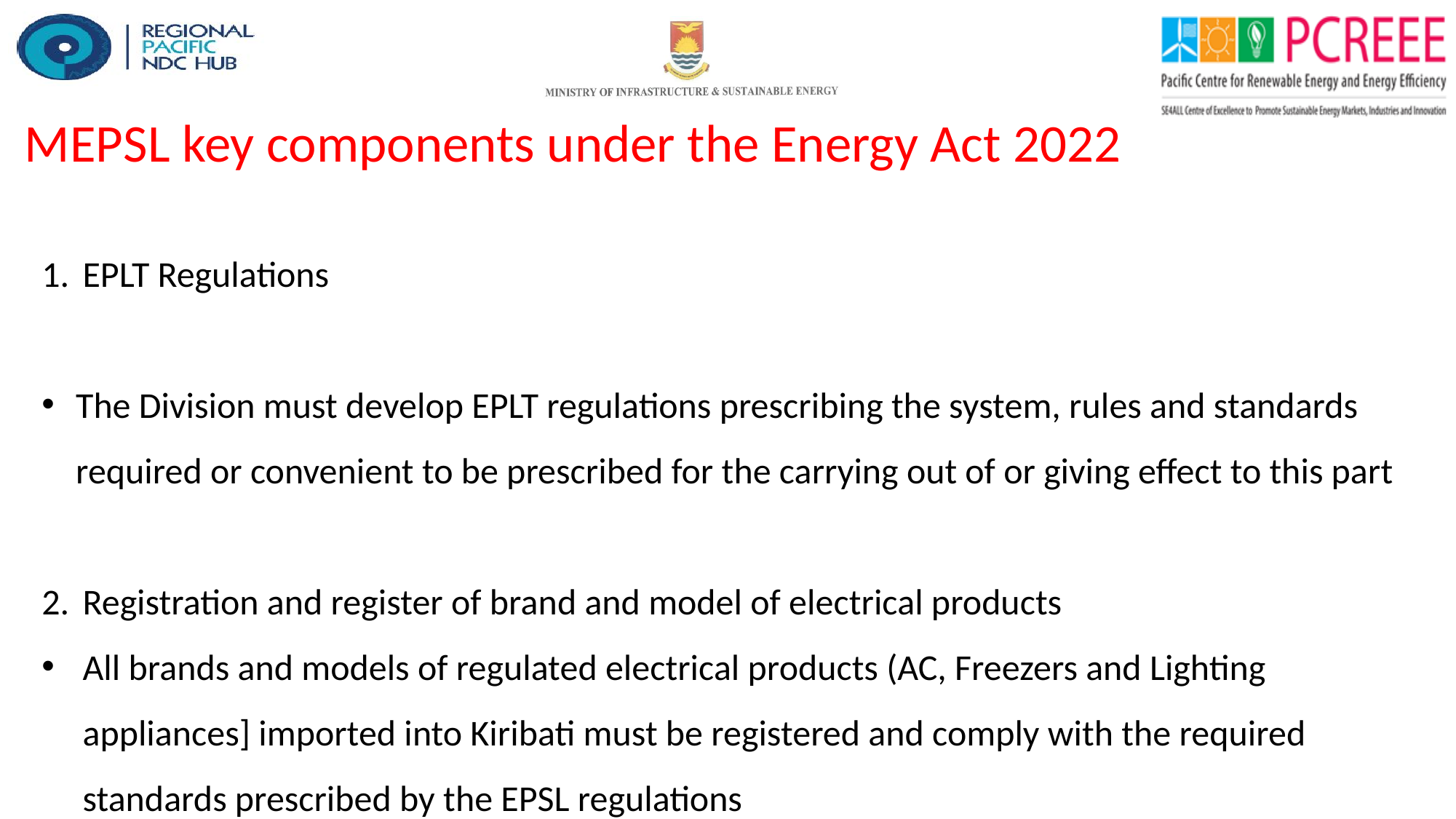

# MEPSL key components under the Energy Act 2022
EPLT Regulations

The Division must develop EPLT regulations prescribing the system, rules and standards required or convenient to be prescribed for the carrying out of or giving effect to this part

Registration and register of brand and model of electrical products
All brands and models of regulated electrical products (AC, Freezers and Lighting appliances] imported into Kiribati must be registered and comply with the required standards prescribed by the EPSL regulations